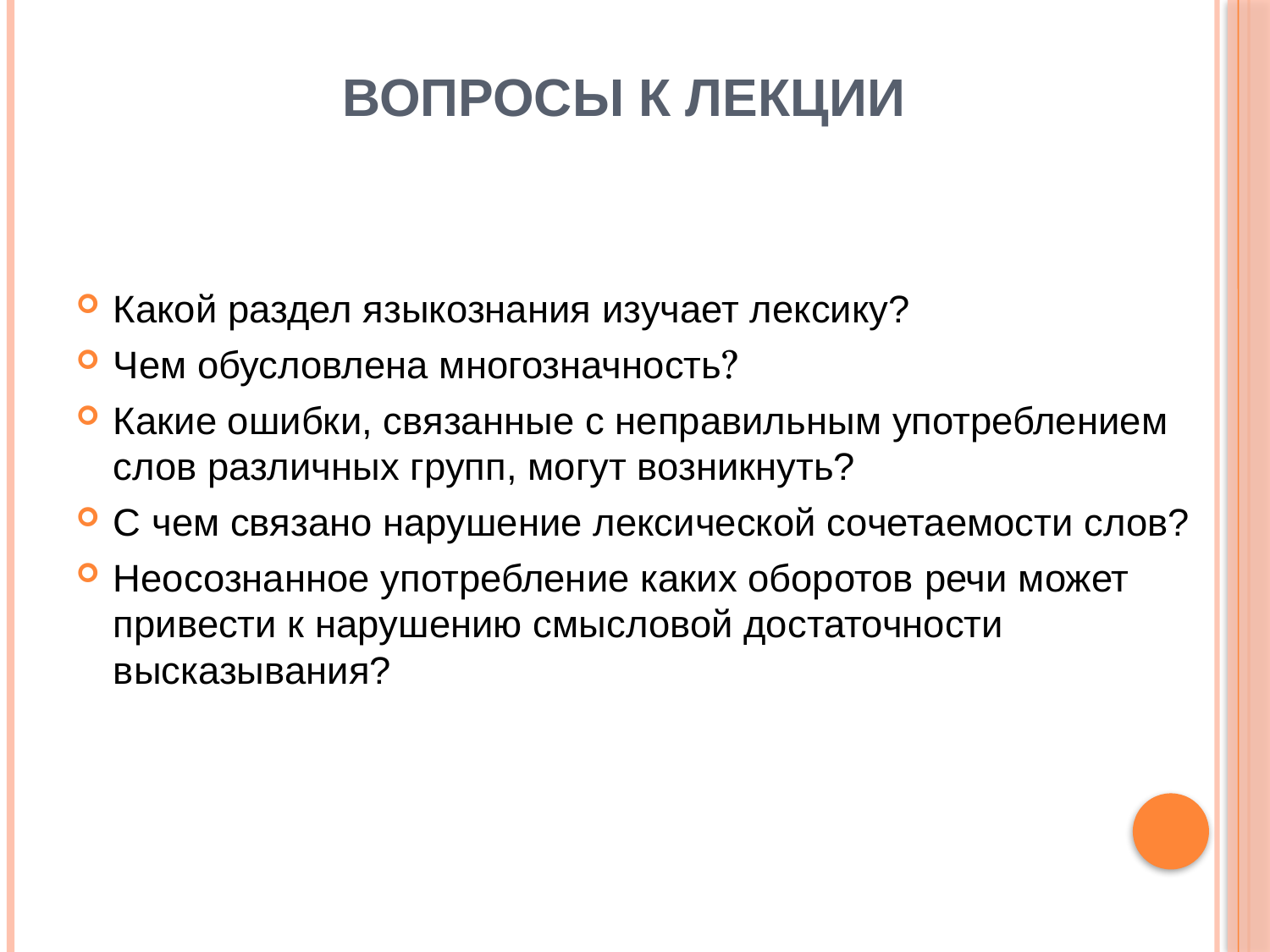

# Вопросы к лекции

Какой раздел языкознания изучает лексику?
Чем обусловлена многозначность?
Какие ошибки, связанные с неправильным употреблением слов различных групп, могут возникнуть?
С чем связано нарушение лексической сочетаемости слов?
Неосознанное употребление каких оборотов речи может привести к нарушению смысловой достаточности высказывания?